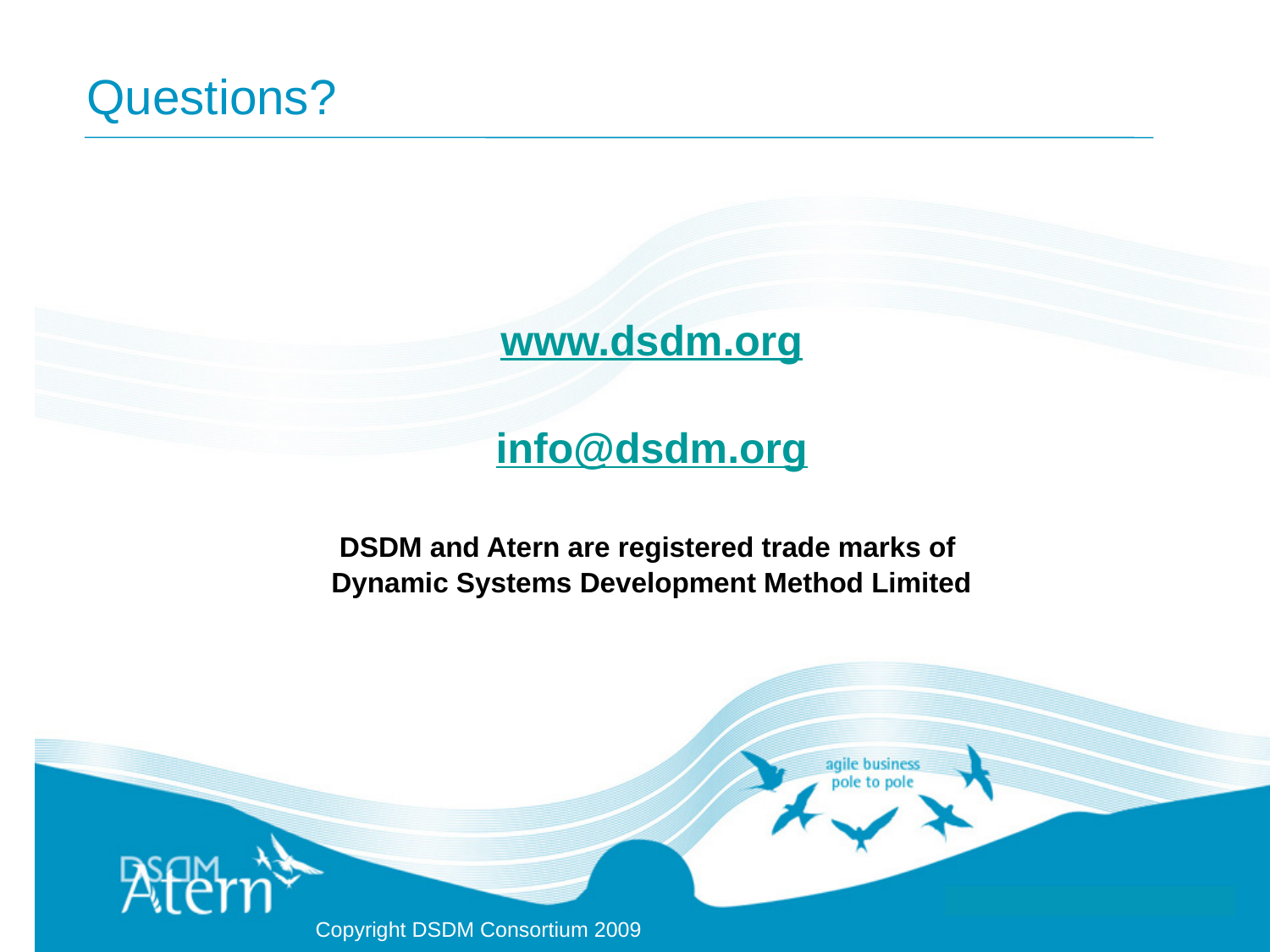

# Questions?

www.dsdm.org

info@dsdm.org

DSDM and Atern are registered trade marks of
Dynamic Systems Development Method Limited

Copyright DSDM Consortium 2009